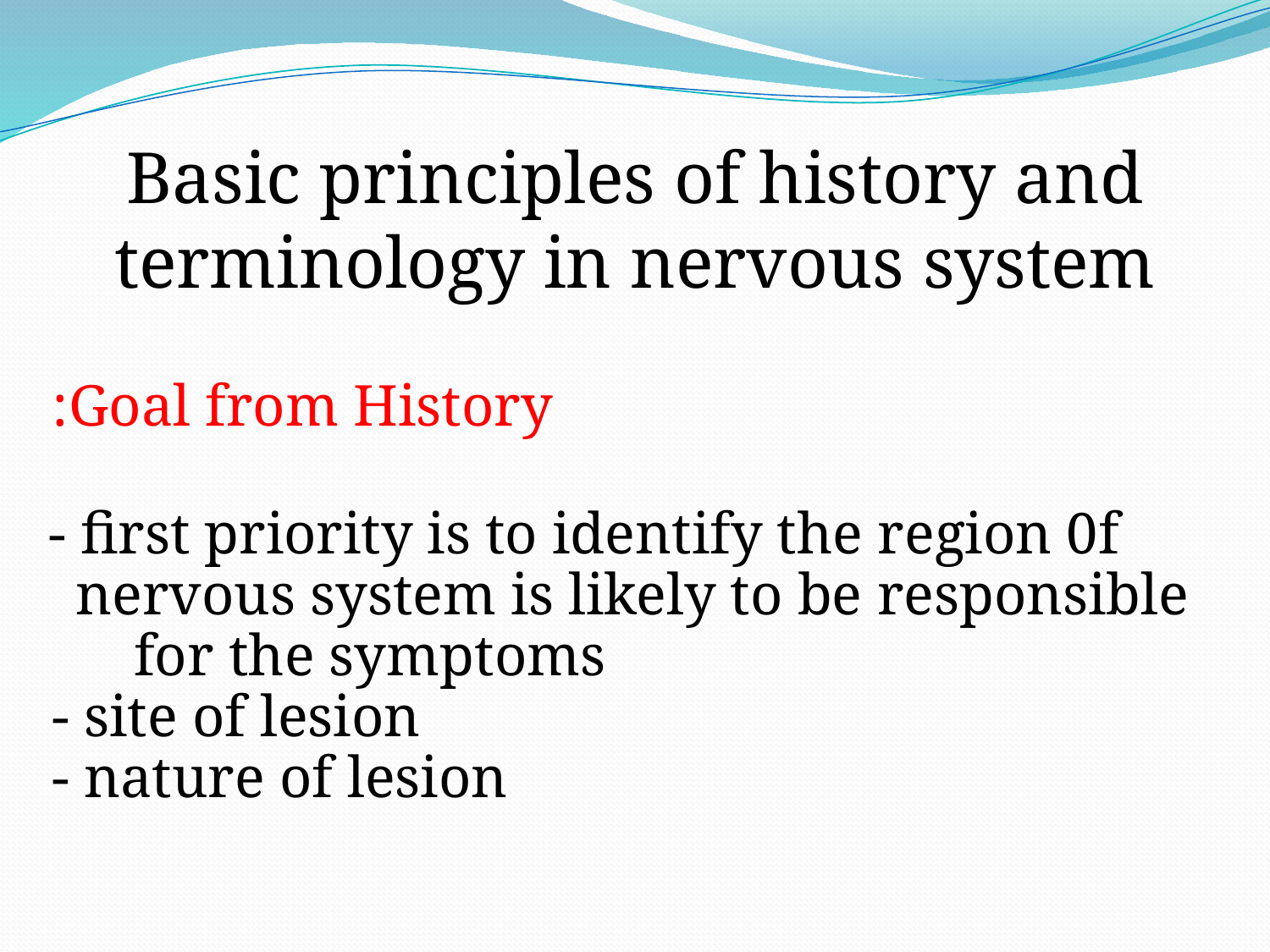

Basic principles of history and terminology in nervous system

Goal from History:

 - first priority is to identify the region 0f  nervous system is likely to be responsible       for the symptoms
 - site of lesion
 - nature of lesion